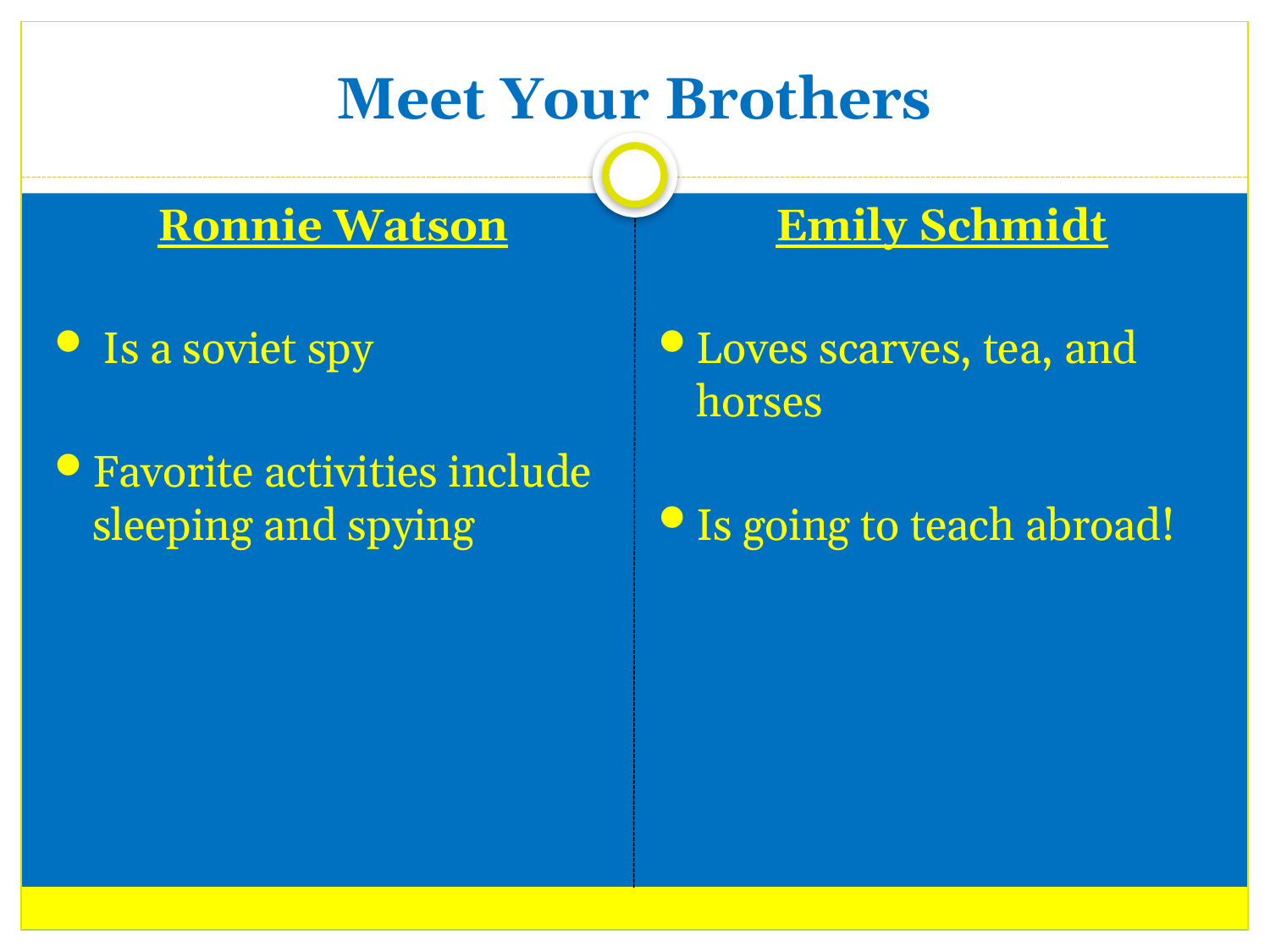

# Meet Your Brothers
Ronnie Watson

 Is a soviet spy

Favorite activities include sleeping and spying
Emily Schmidt

Loves scarves, tea, and horses

Is going to teach abroad!